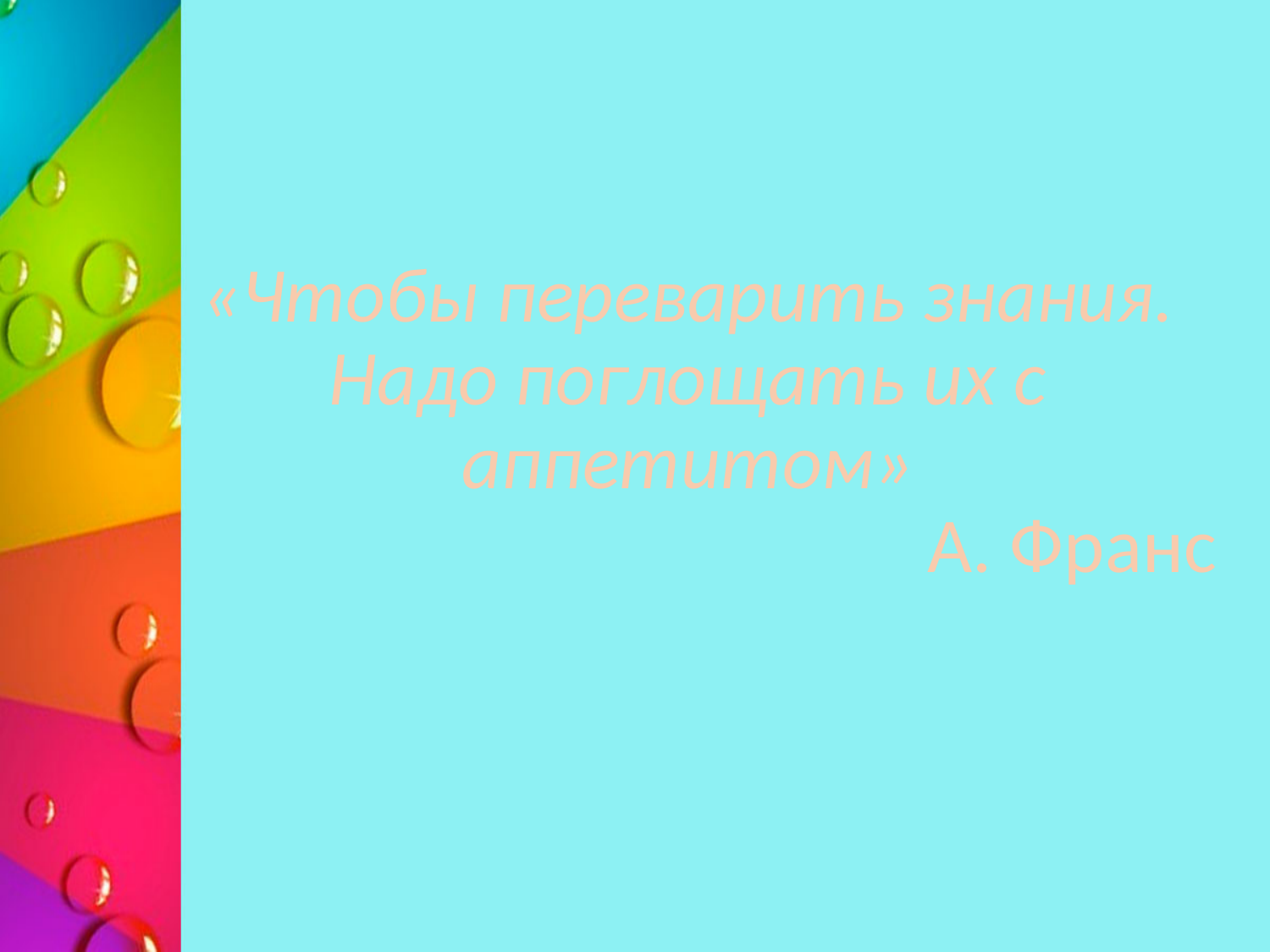

# «Чтобы переварить знания. Надо поглощать их с аппетитом» А. Франс